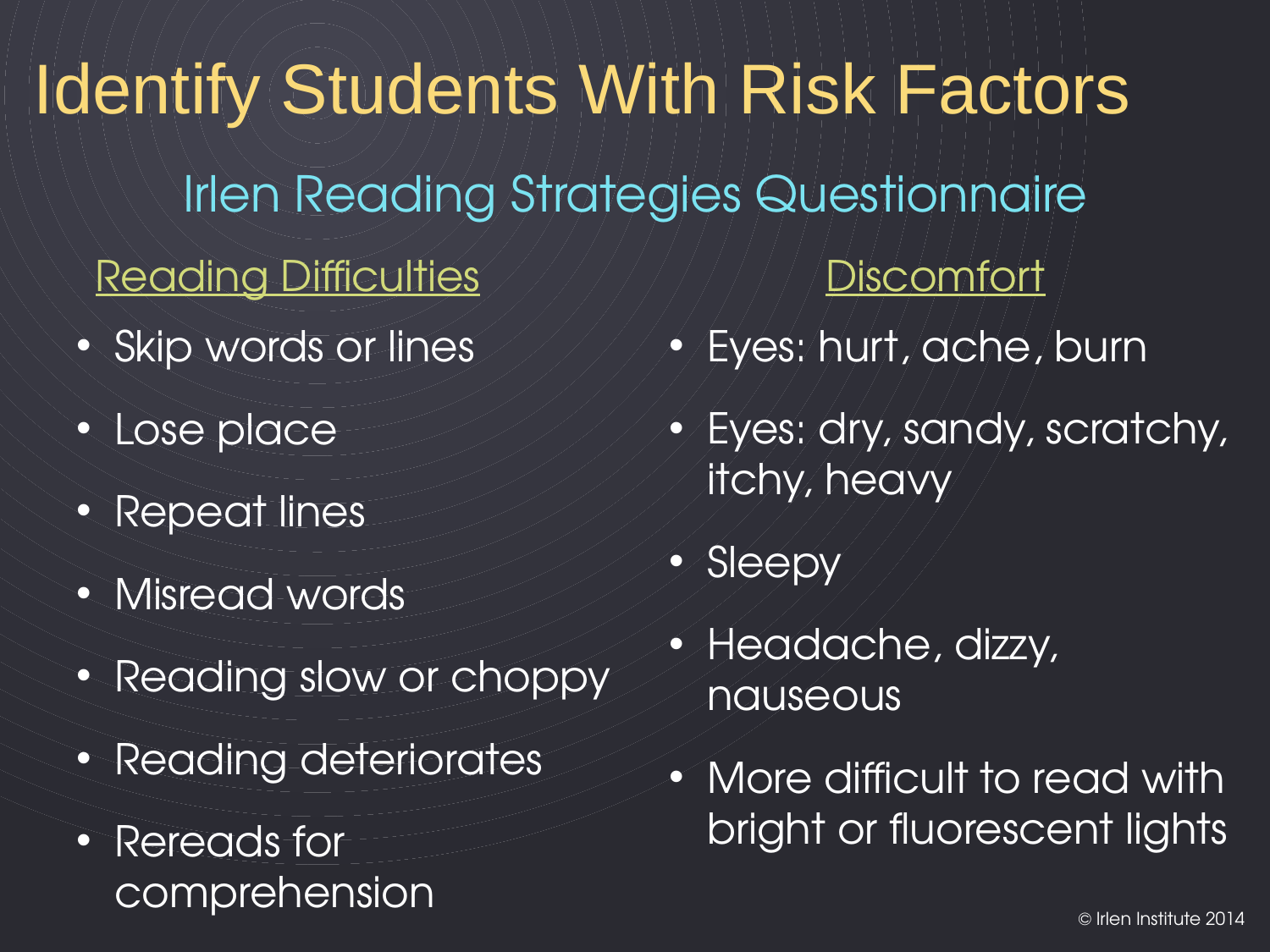

# Identify Students With Risk Factors
Irlen Reading Strategies Questionnaire
Reading Difficulties
Discomfort
Skip words or lines
Lose place
Repeat lines
Misread words
Reading slow or choppy
Reading deteriorates
Rereads for comprehension
Eyes: hurt, ache, burn
Eyes: dry, sandy, scratchy, itchy, heavy
Sleepy
Headache, dizzy, nauseous
More difficult to read with bright or fluorescent lights
© Irlen Institute 2014